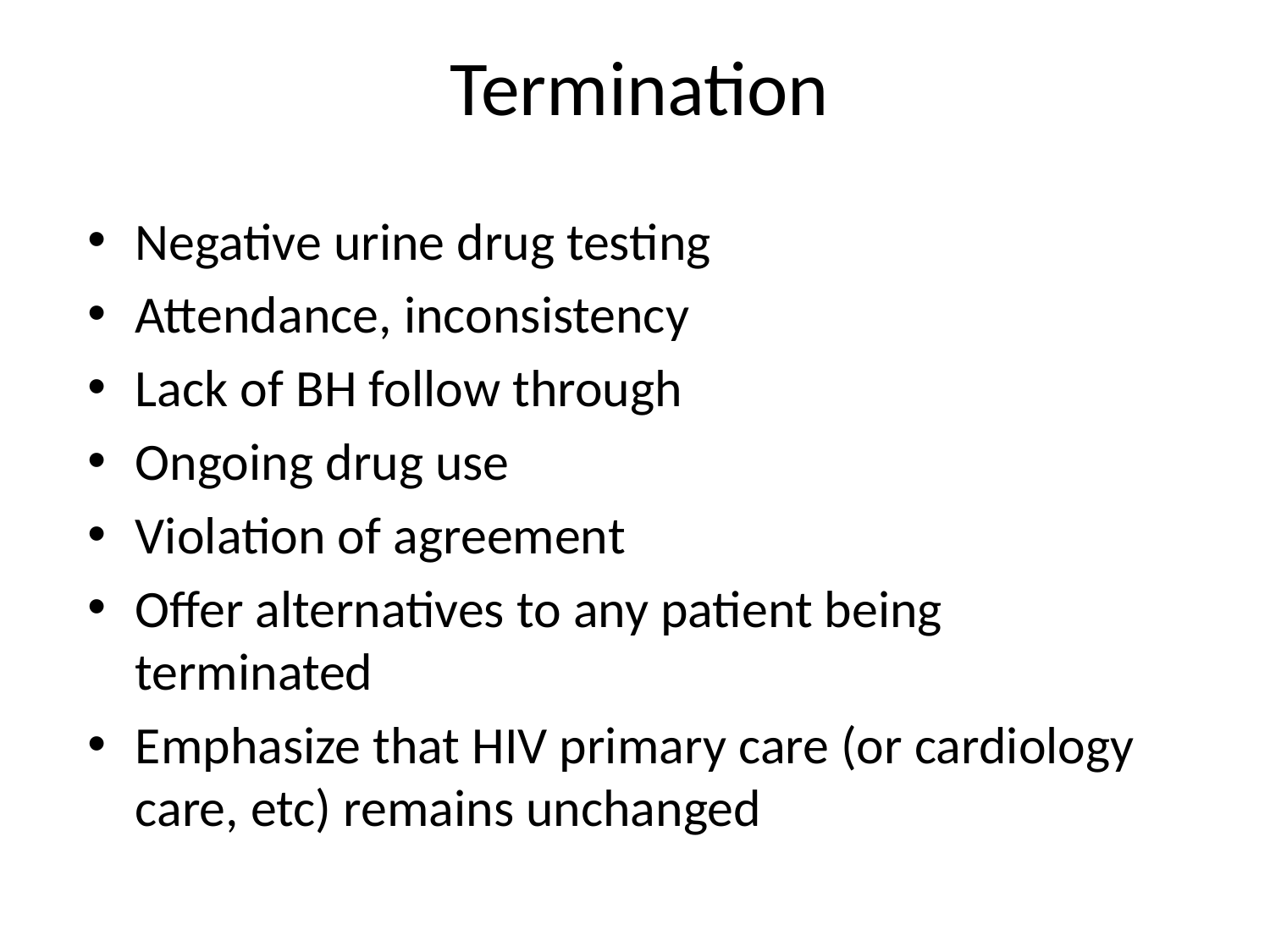

# Termination
Negative urine drug testing
Attendance, inconsistency
Lack of BH follow through
Ongoing drug use
Violation of agreement
Offer alternatives to any patient being terminated
Emphasize that HIV primary care (or cardiology care, etc) remains unchanged